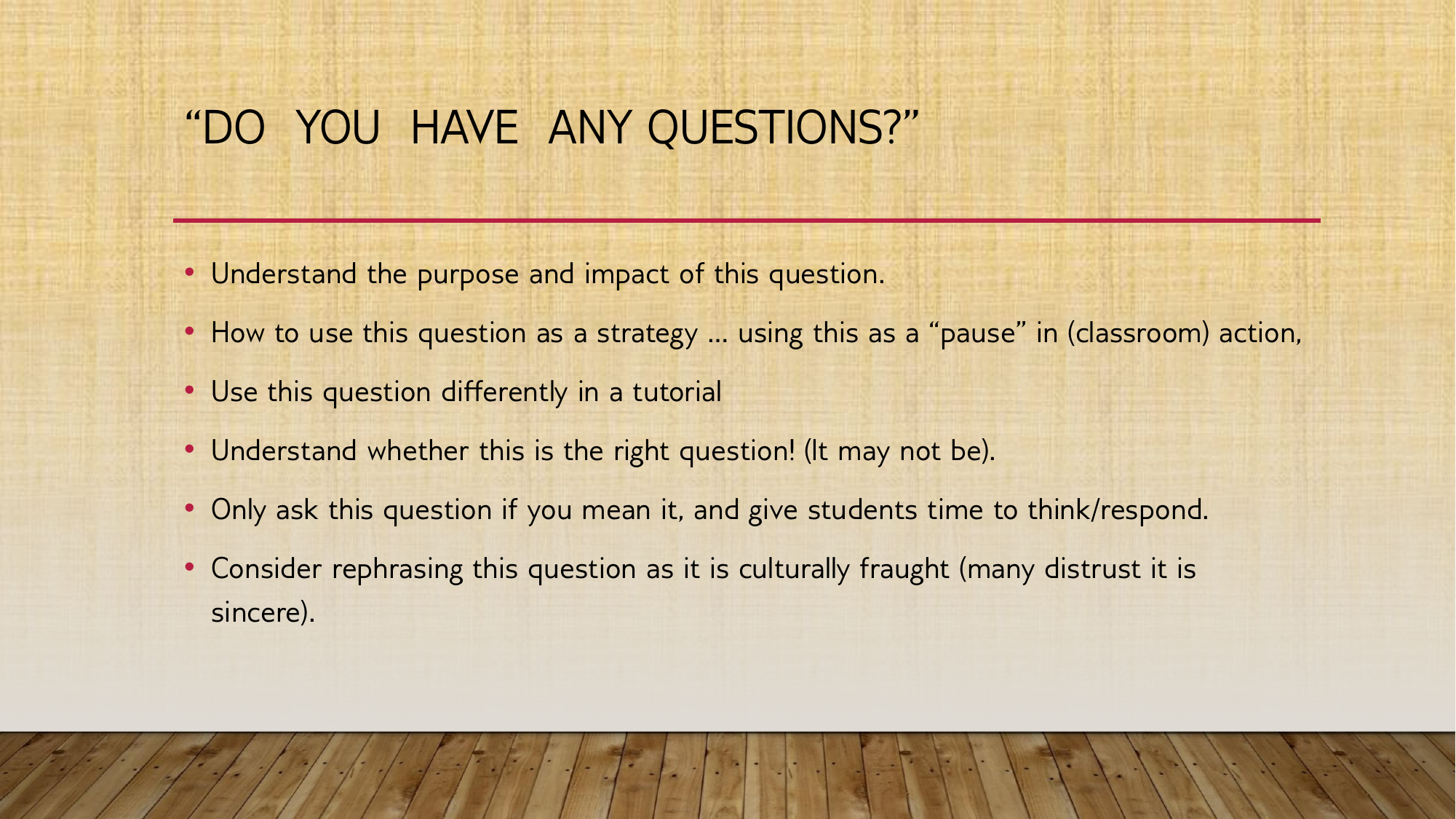

# “DO  YOU  HAVE  ANY QUESTIONS?”
Understand the purpose and impact of this question.
How to use this question as a strategy … using this as a “pause” in (classroom) action,
Use this question differently in a tutorial
Understand whether this is the right question! (It may not be).
Only ask this question if you mean it, and give students time to think/respond.
Consider rephrasing this question as it is culturally fraught (many distrust it is sincere).